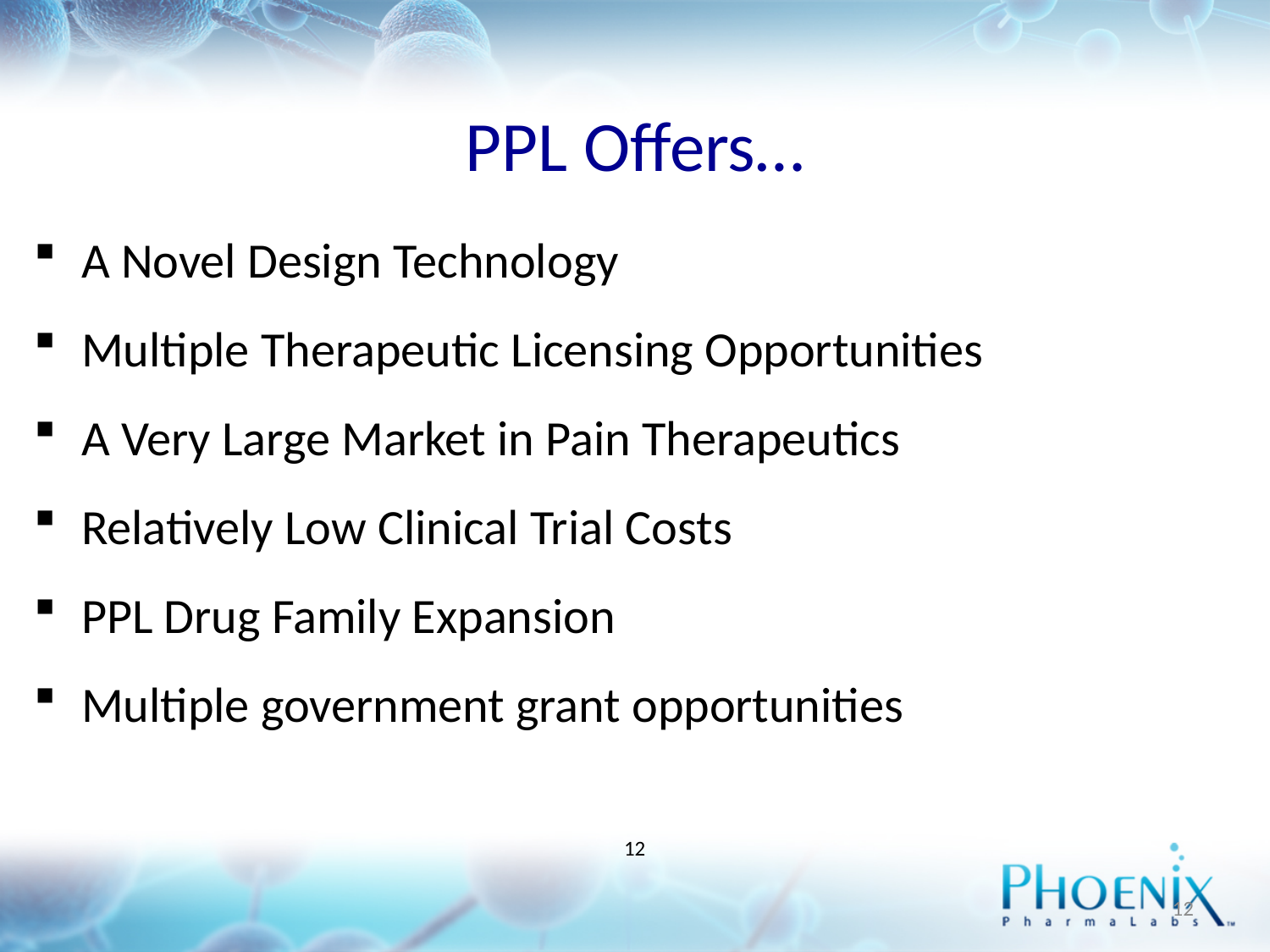

# PPL Offers…
A Novel Design Technology

Multiple Therapeutic Licensing Opportunities

A Very Large Market in Pain Therapeutics

Relatively Low Clinical Trial Costs

PPL Drug Family Expansion

Multiple government grant opportunities

12

12